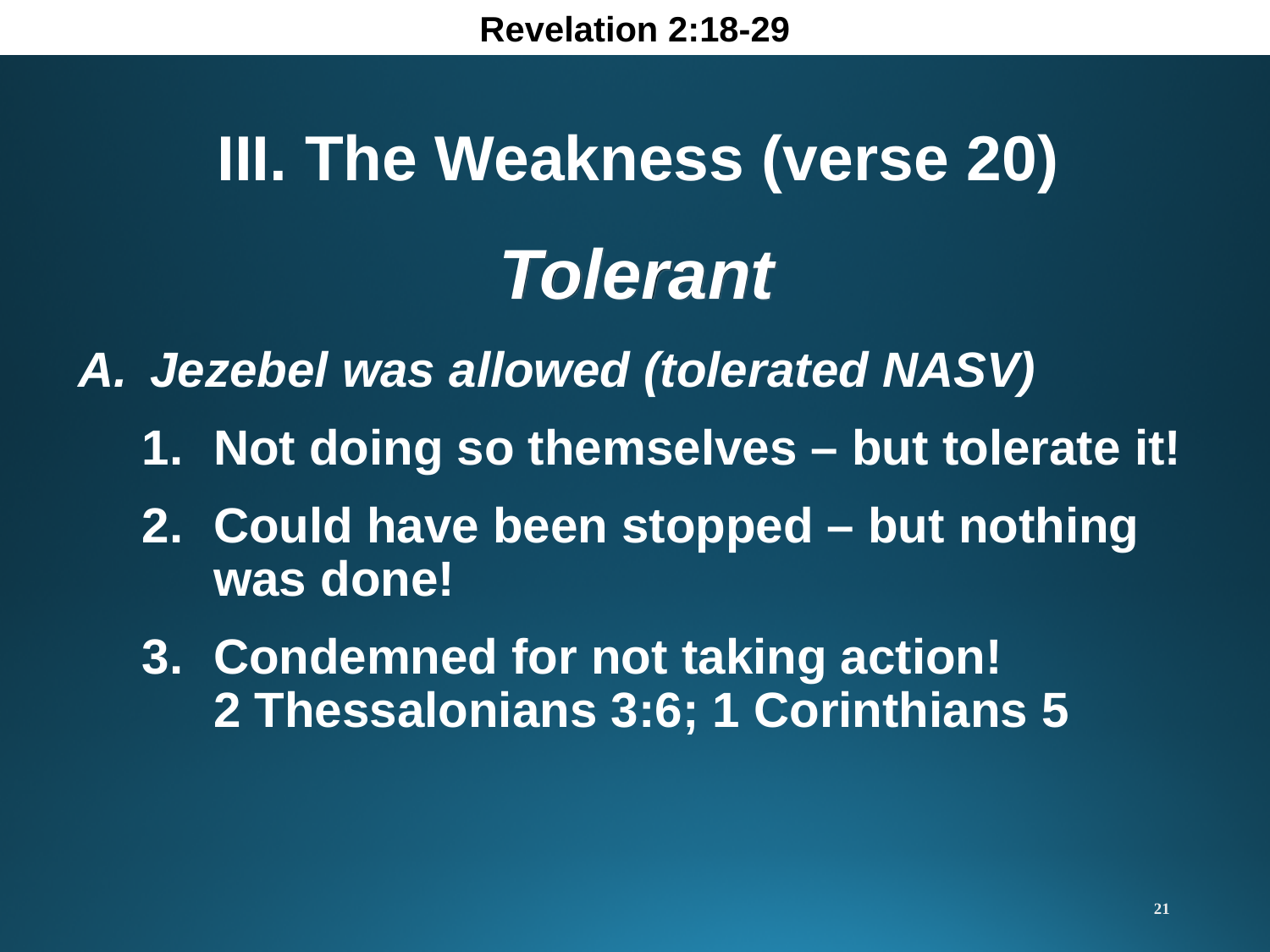

Revelation 2:18-29
III. The Weakness (verse 20)
Tolerant
Jezebel was allowed (tolerated NASV)
Not doing so themselves – but tolerate it!
Could have been stopped – but nothing was done!
Condemned for not taking action!
2 Thessalonians 3:6; 1 Corinthians 5
21